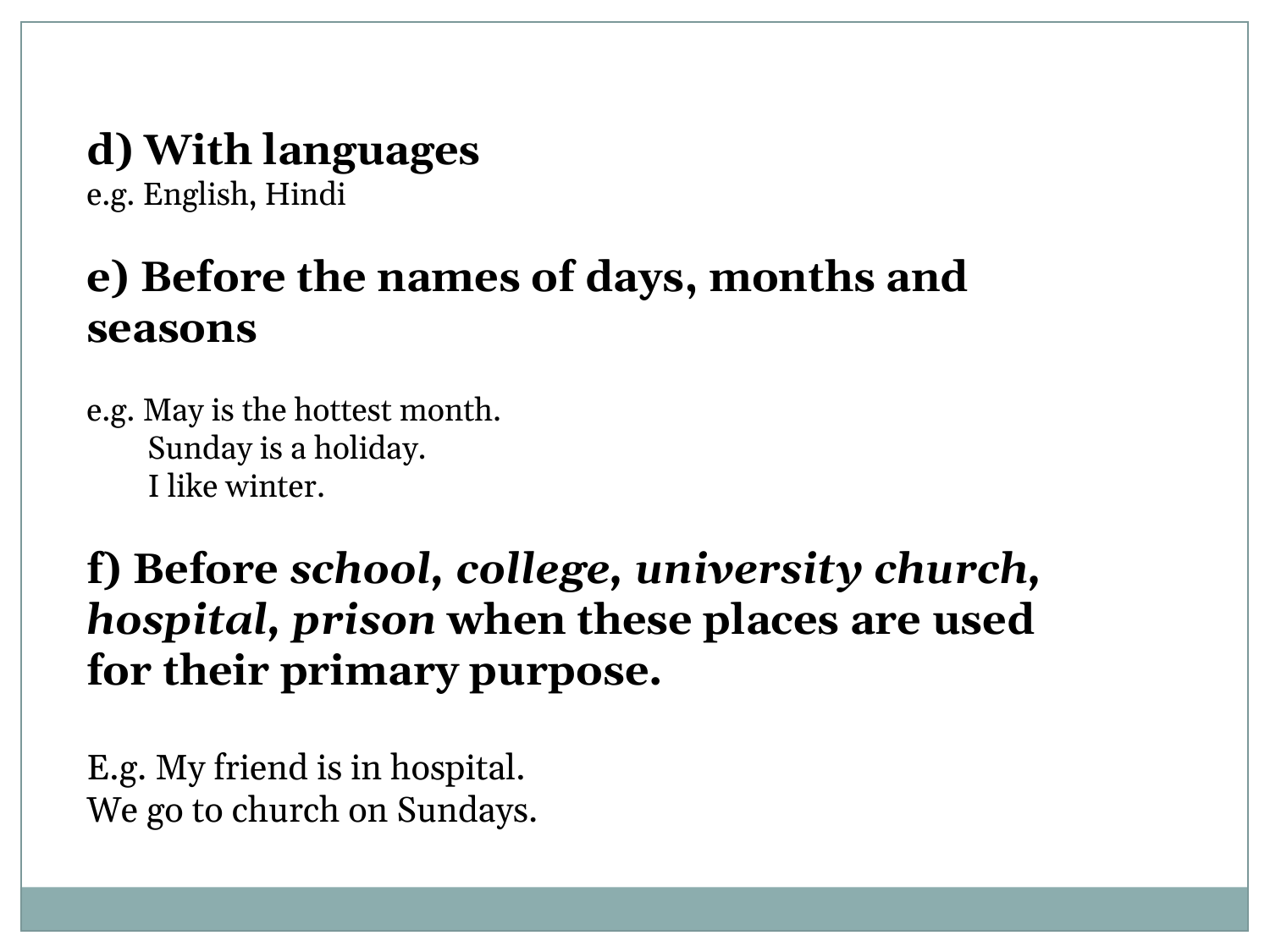

d) With languages
e.g. English, Hindi

e) Before the names of days, months and seasons

e.g. May is the hottest month.
        Sunday is a holiday.
        I like winter.

f) Before school, college, university church, hospital, prison when these places are used for their primary purpose.

E.g. My friend is in hospital.
We go to church on Sundays.